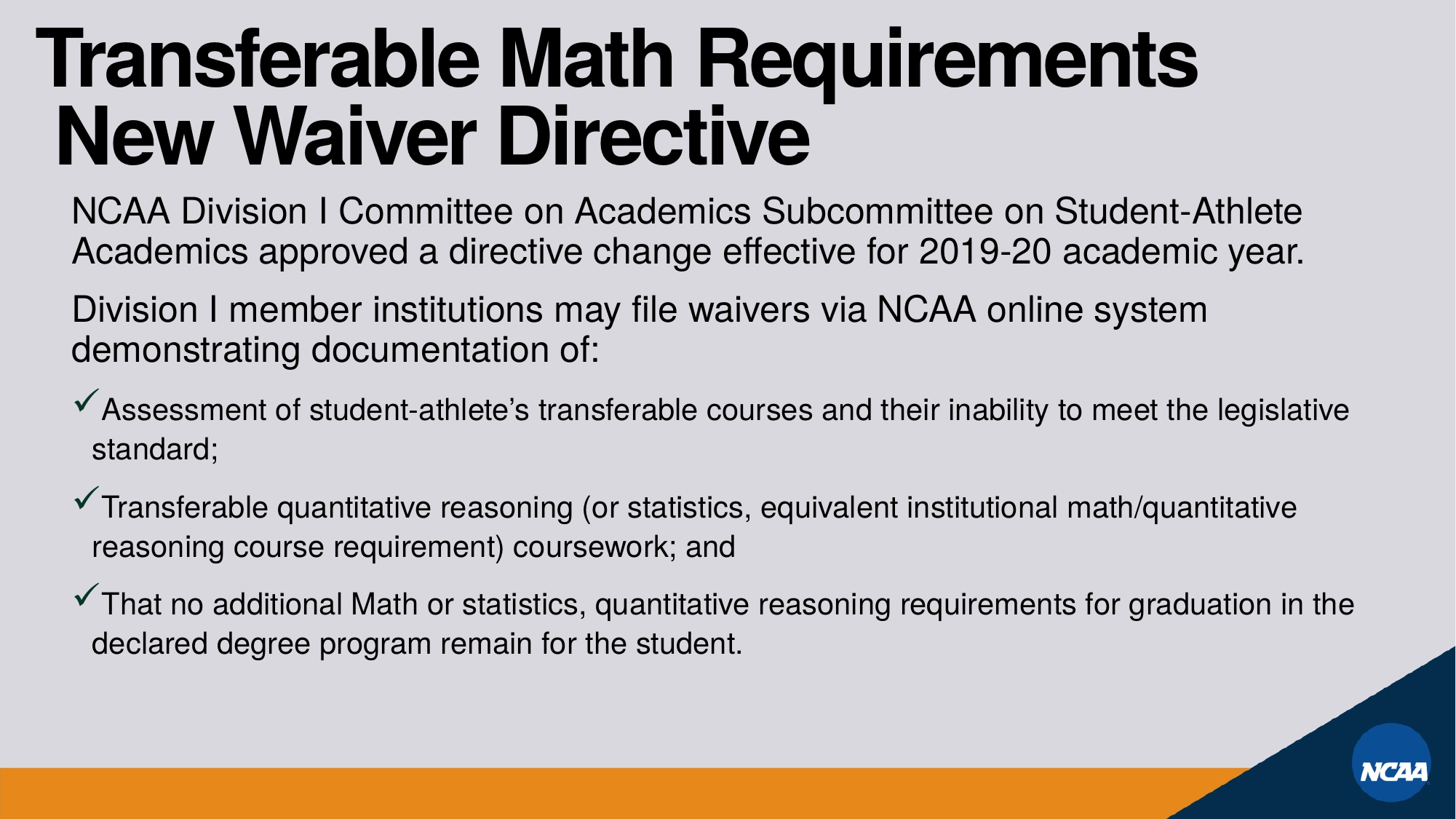

# Transferable Math Requirements New Waiver Directive
NCAA Division I Committee on Academics Subcommittee on Student-Athlete Academics approved a directive change effective for 2019-20 academic year.
Division I member institutions may file waivers via NCAA online system demonstrating documentation of:
Assessment of student-athlete’s transferable courses and their inability to meet the legislative standard;
Transferable quantitative reasoning (or statistics, equivalent institutional math/quantitative reasoning course requirement) coursework; and
That no additional Math or statistics, quantitative reasoning requirements for graduation in the declared degree program remain for the student.